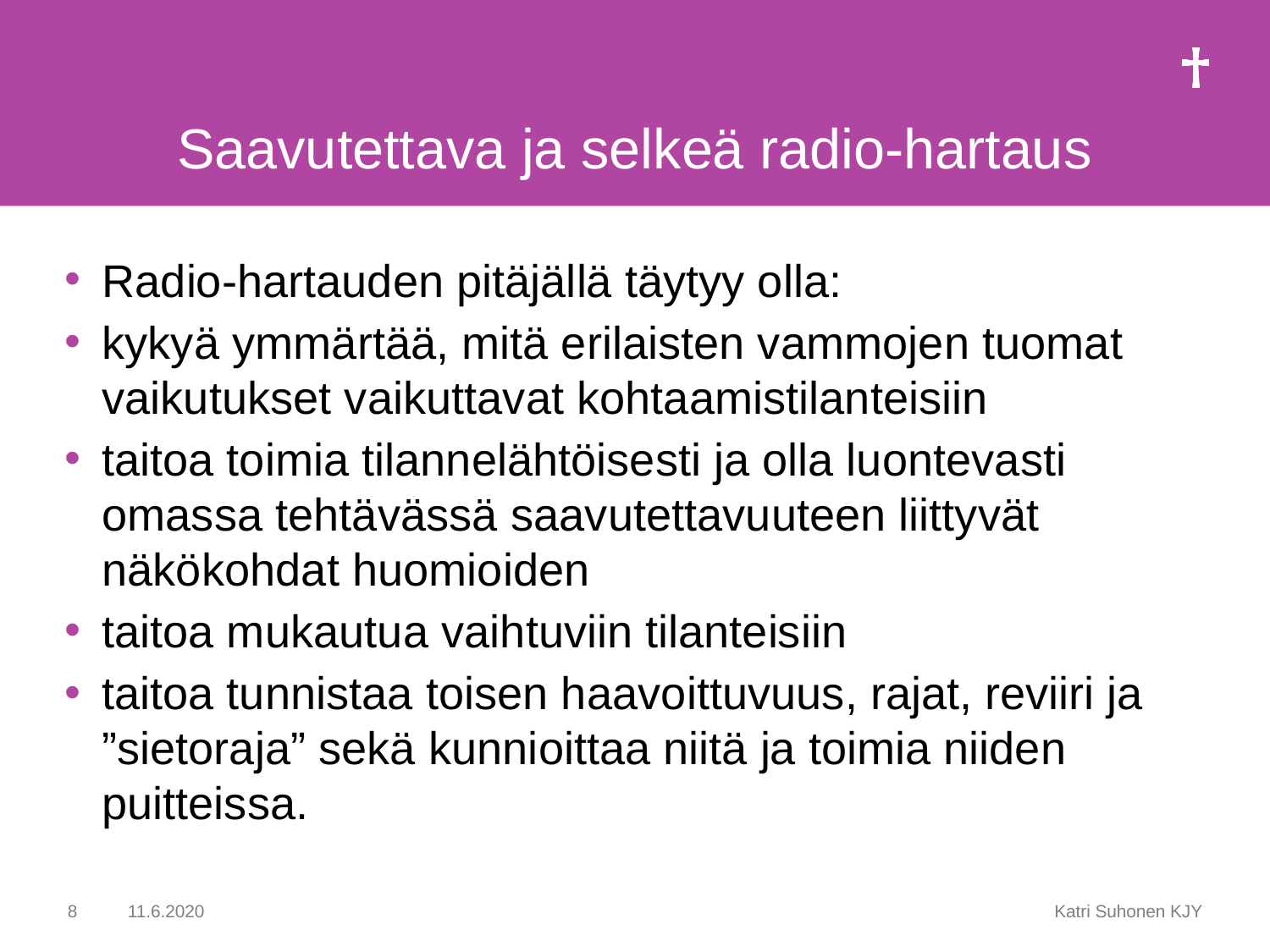

# Saavutettava ja selkeä radio-hartaus
Radio-hartauden pitäjällä täytyy olla:
kykyä ymmärtää, mitä erilaisten vammojen tuomat vaikutukset vaikuttavat kohtaamistilanteisiin
taitoa toimia tilannelähtöisesti ja olla luontevasti omassa tehtävässä saavutettavuuteen liittyvät näkökohdat huomioiden
taitoa mukautua vaihtuviin tilanteisiin
taitoa tunnistaa toisen haavoittuvuus, rajat, reviiri ja ”sietoraja” sekä kunnioittaa niitä ja toimia niiden puitteissa.

8
Katri Suhonen KJY
11.6.2020